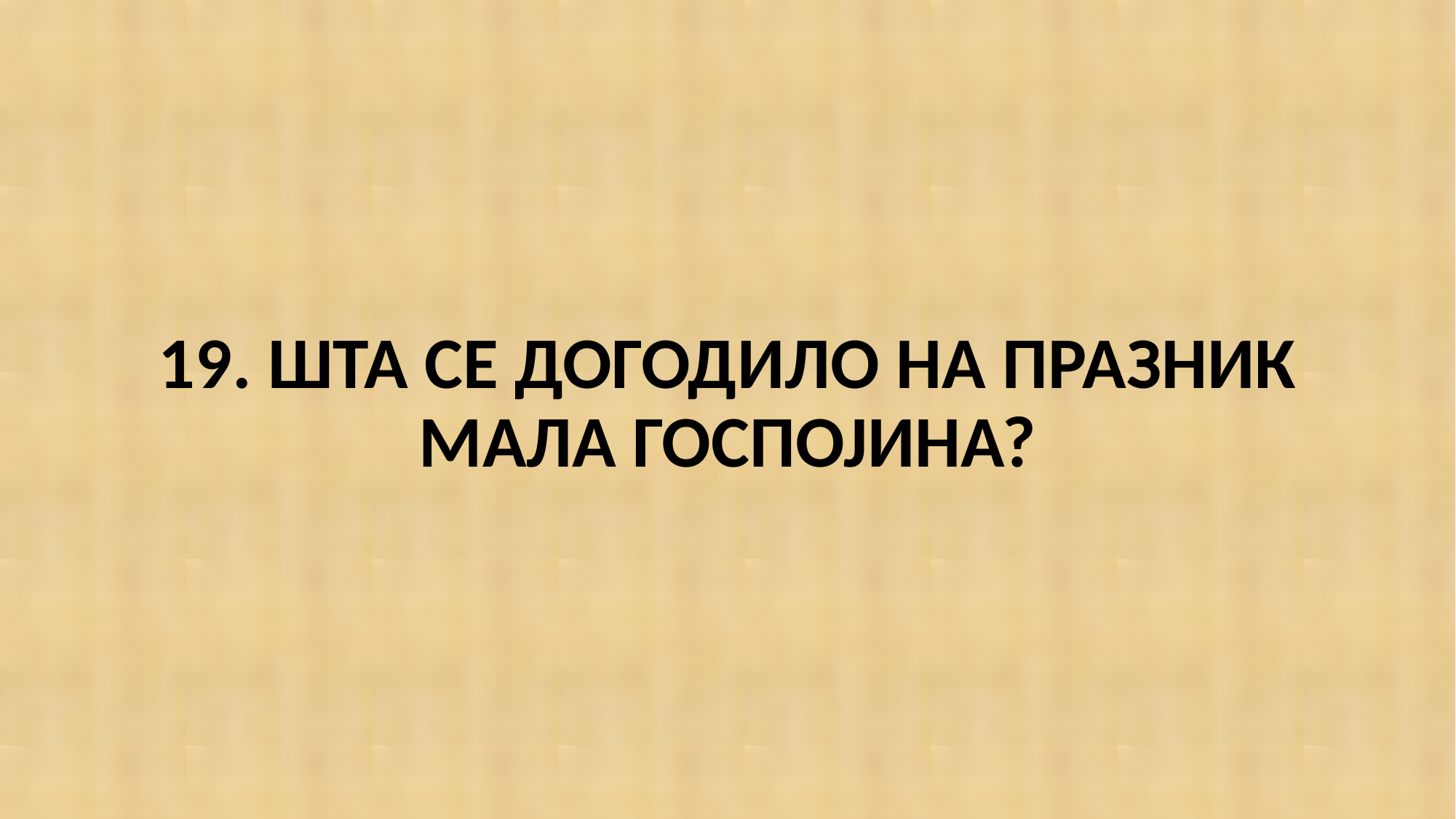

#

19. ШТА СЕ ДОГОДИЛО НА ПРАЗНИК МАЛА ГОСПОЈИНА?